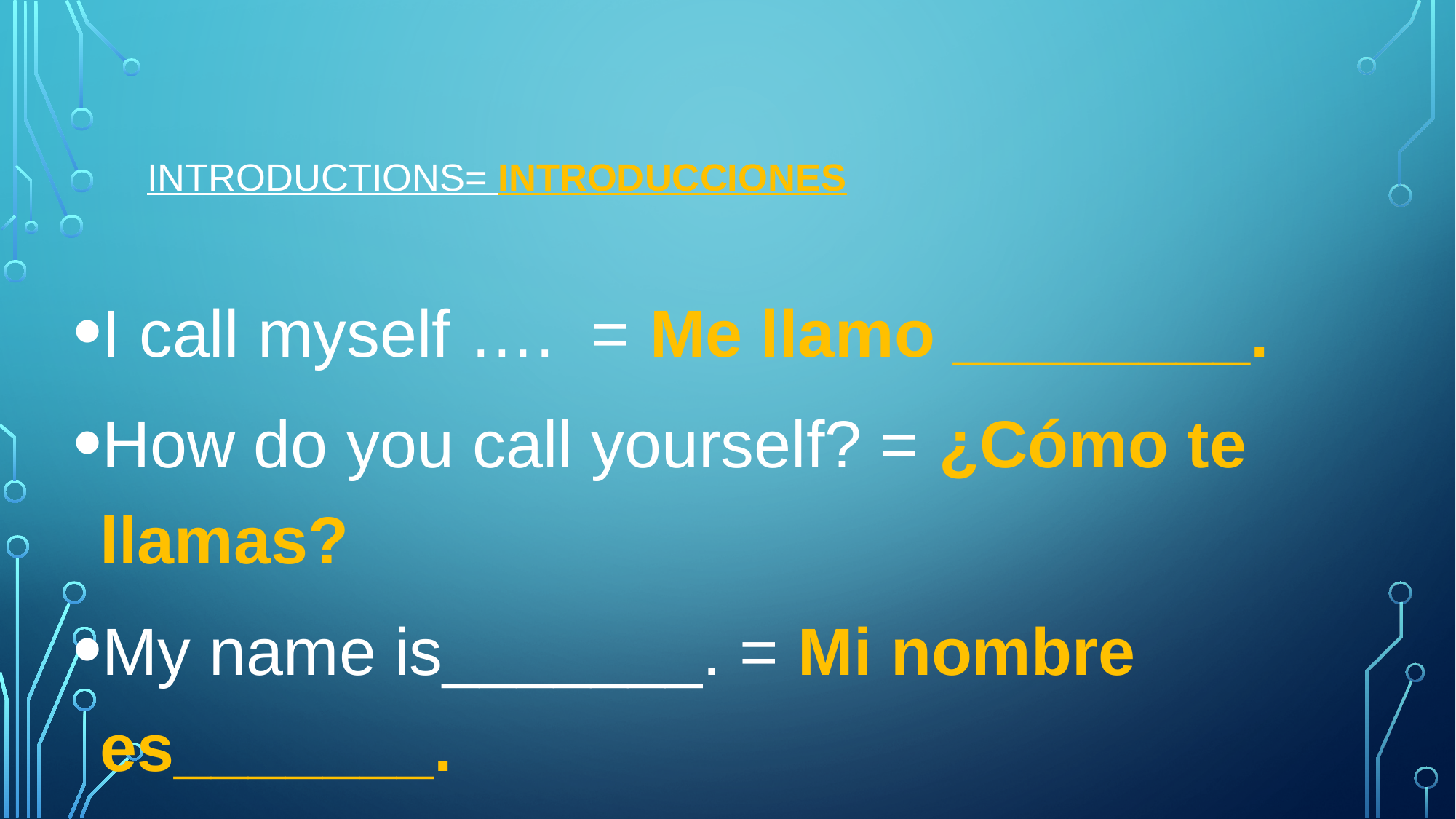

# Introductions= Introducciones
I call myself ….  = Me llamo ________.
How do you call yourself? = ¿Cómo te llamas?
My name is_______. = Mi nombre es_______.
What is your name? = ¿Qué es tu nombre?